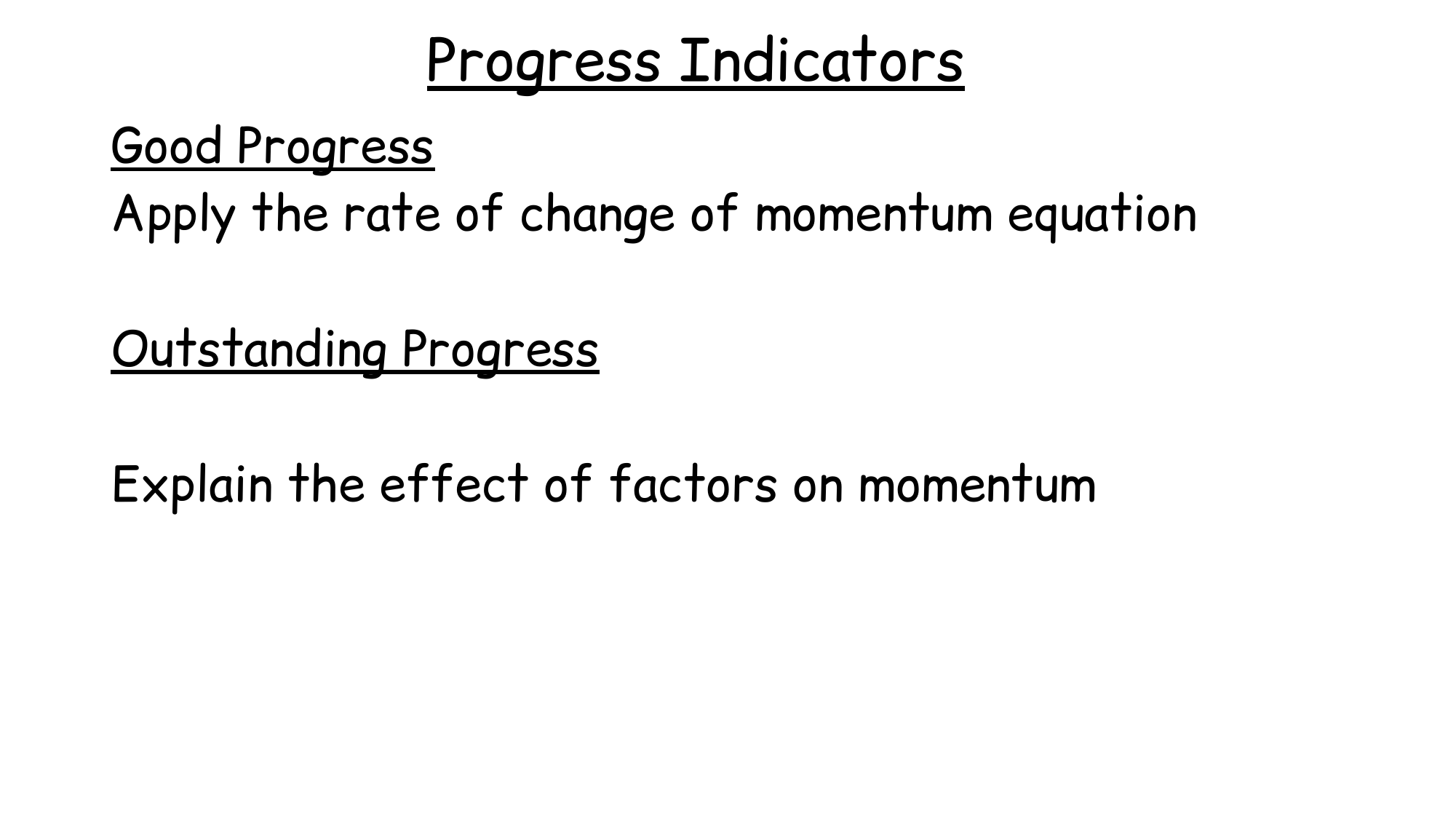

# Progress Indicators
Good Progress
Apply the rate of change of momentum equation

Outstanding Progress

Explain the effect of factors on momentum